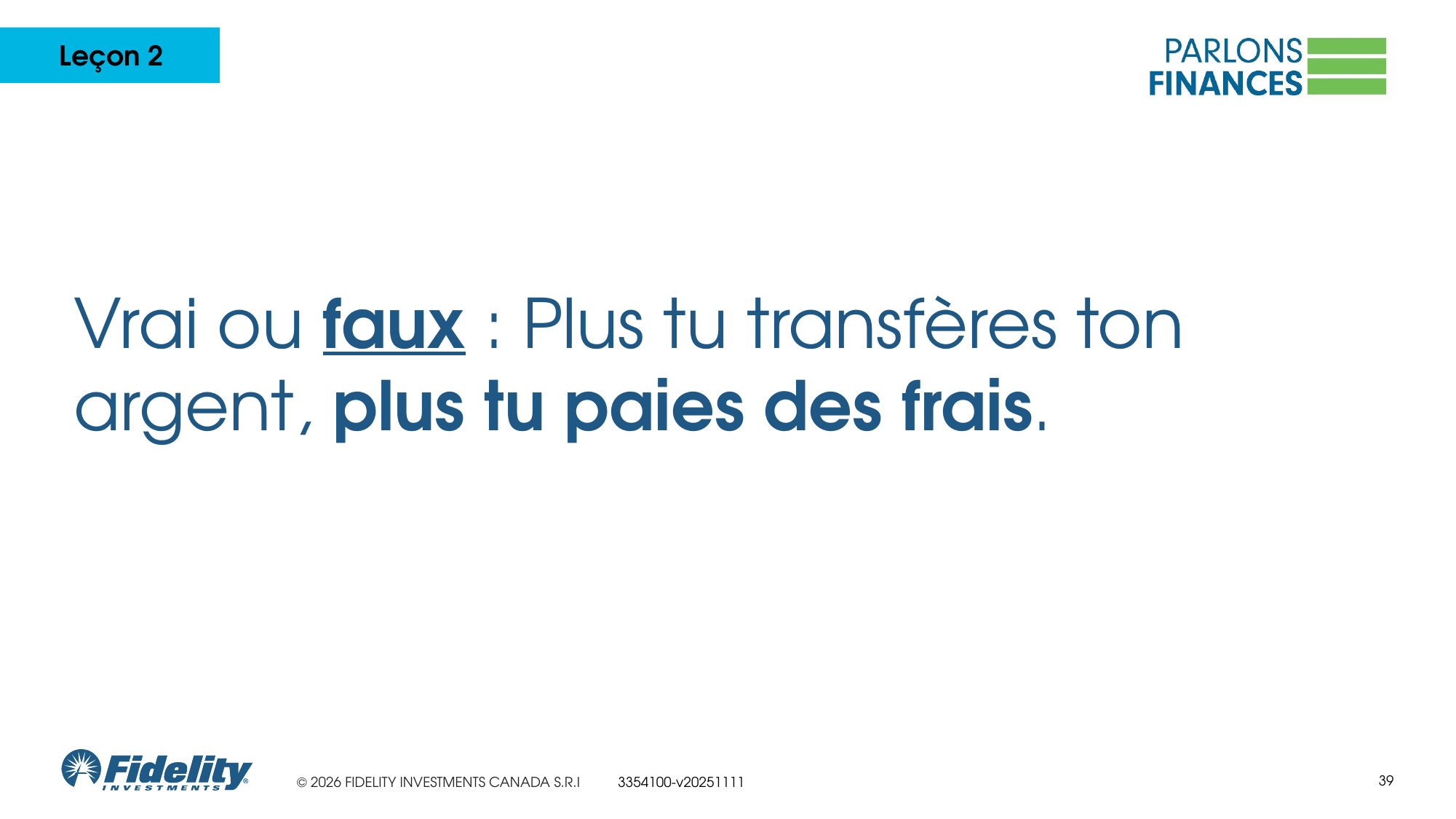

# Vrai ou faux : Plus tu transfères ton argent, plus tu paies des frais.
39